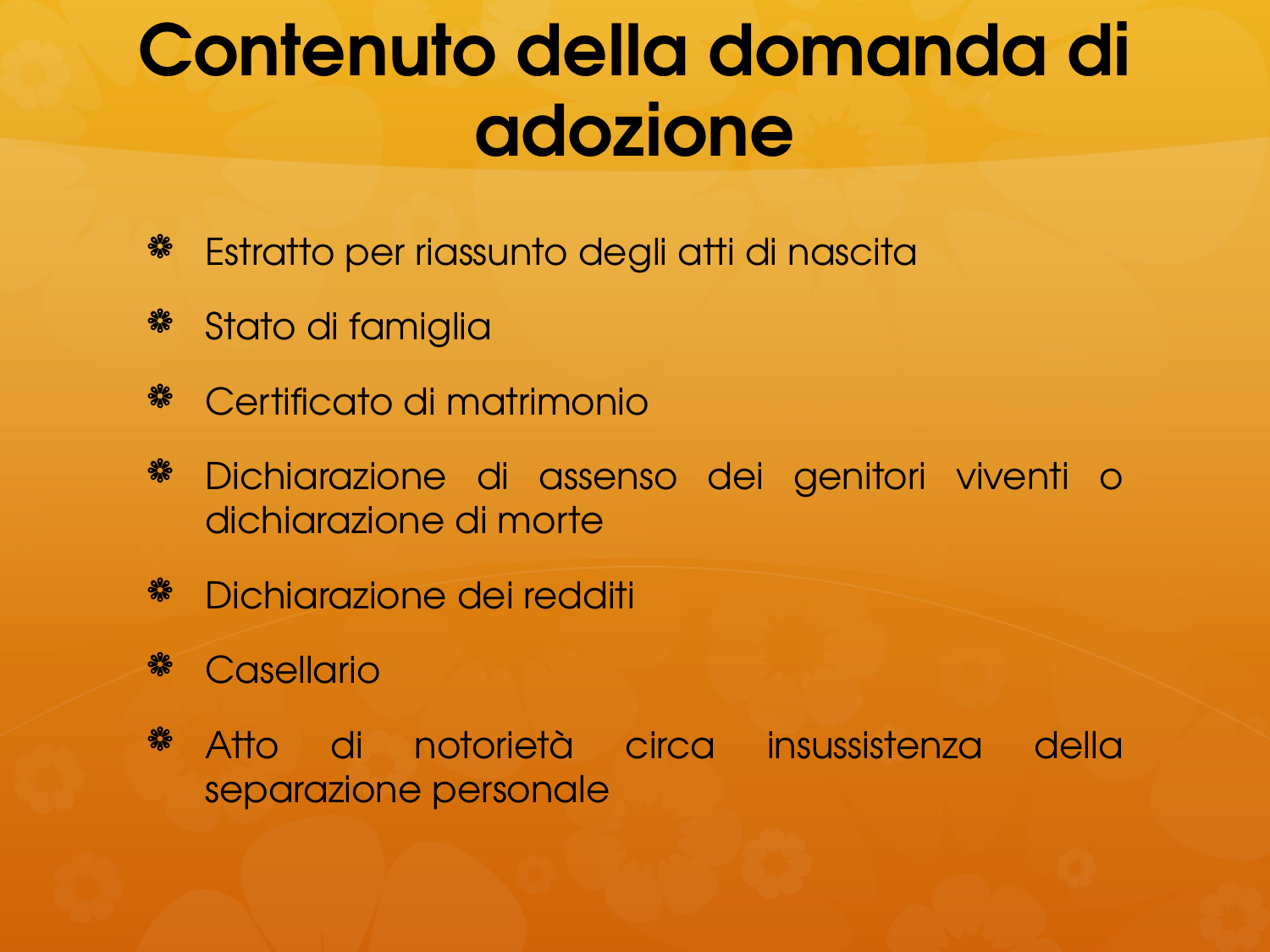

# Contenuto della domanda di adozione
Estratto per riassunto degli atti di nascita
Stato di famiglia
Certificato di matrimonio
Dichiarazione di assenso dei genitori viventi o dichiarazione di morte
Dichiarazione dei redditi
Casellario
Atto di notorietà circa insussistenza della separazione personale